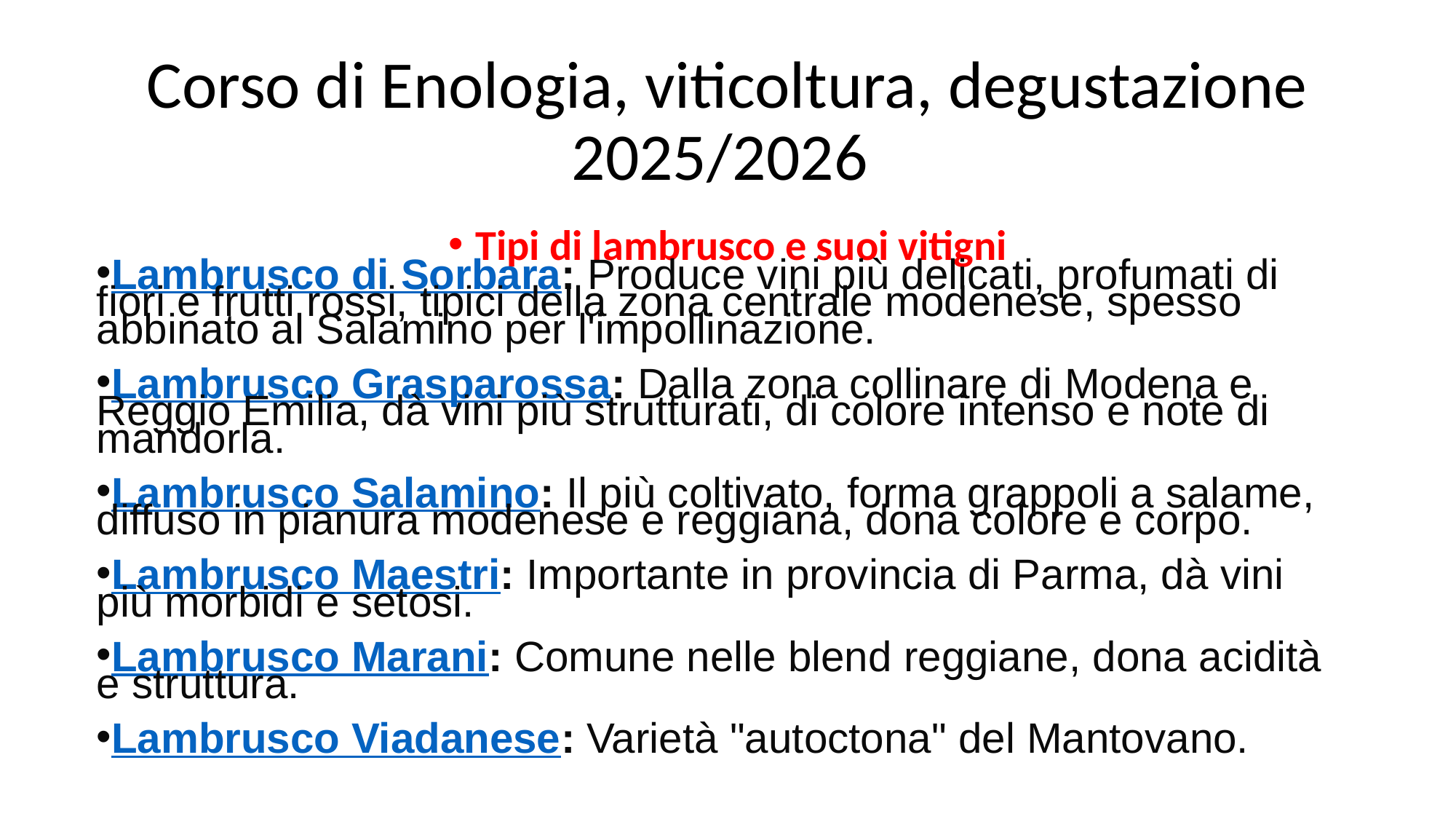

# Corso di Enologia, viticoltura, degustazione 2025/2026
Tipi di lambrusco e suoi vitigni

Lambrusco di Sorbara: Produce vini più delicati, profumati di fiori e frutti rossi, tipici della zona centrale modenese, spesso abbinato al Salamino per l'impollinazione.
Lambrusco Grasparossa: Dalla zona collinare di Modena e Reggio Emilia, dà vini più strutturati, di colore intenso e note di mandorla.
Lambrusco Salamino: Il più coltivato, forma grappoli a salame, diffuso in pianura modenese e reggiana, dona colore e corpo.
Lambrusco Maestri: Importante in provincia di Parma, dà vini più morbidi e setosi.
Lambrusco Marani: Comune nelle blend reggiane, dona acidità e struttura.
Lambrusco Viadanese: Varietà "autoctona" del Mantovano.